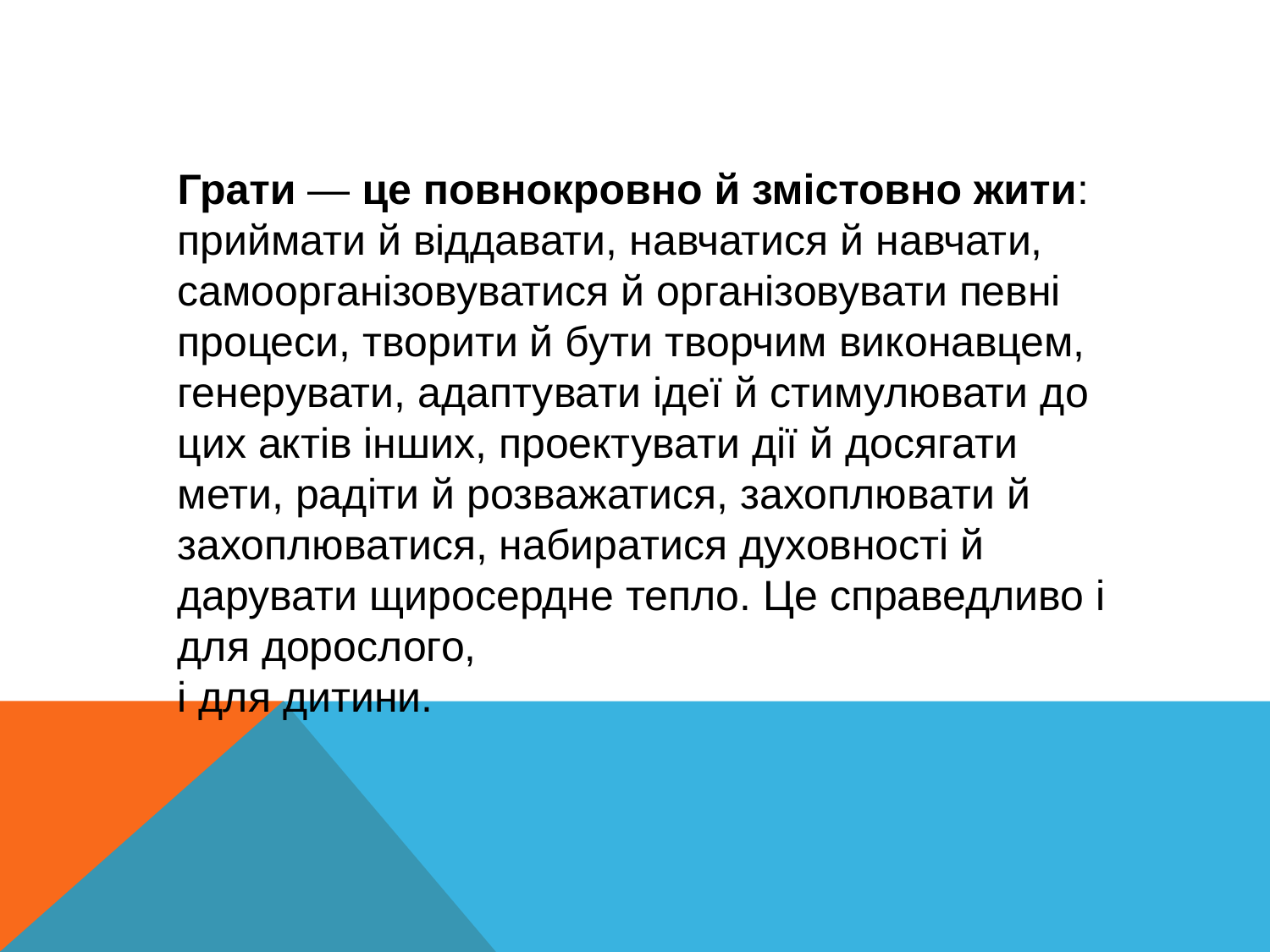

Грати — це повнокровно й змістовно жити: приймати й віддавати, навчатися й навчати, самоорганізовуватися й організовувати певні процеси, творити й бути творчим виконавцем, генерувати, адаптувати ідеї й стимулювати до цих актів інших, проектувати дії й досягати мети, радіти й розважатися, захоплювати й захоплюватися, набиратися духовності й дарувати щиросердне тепло. Це справедливо і для дорослого,
і для дитини.